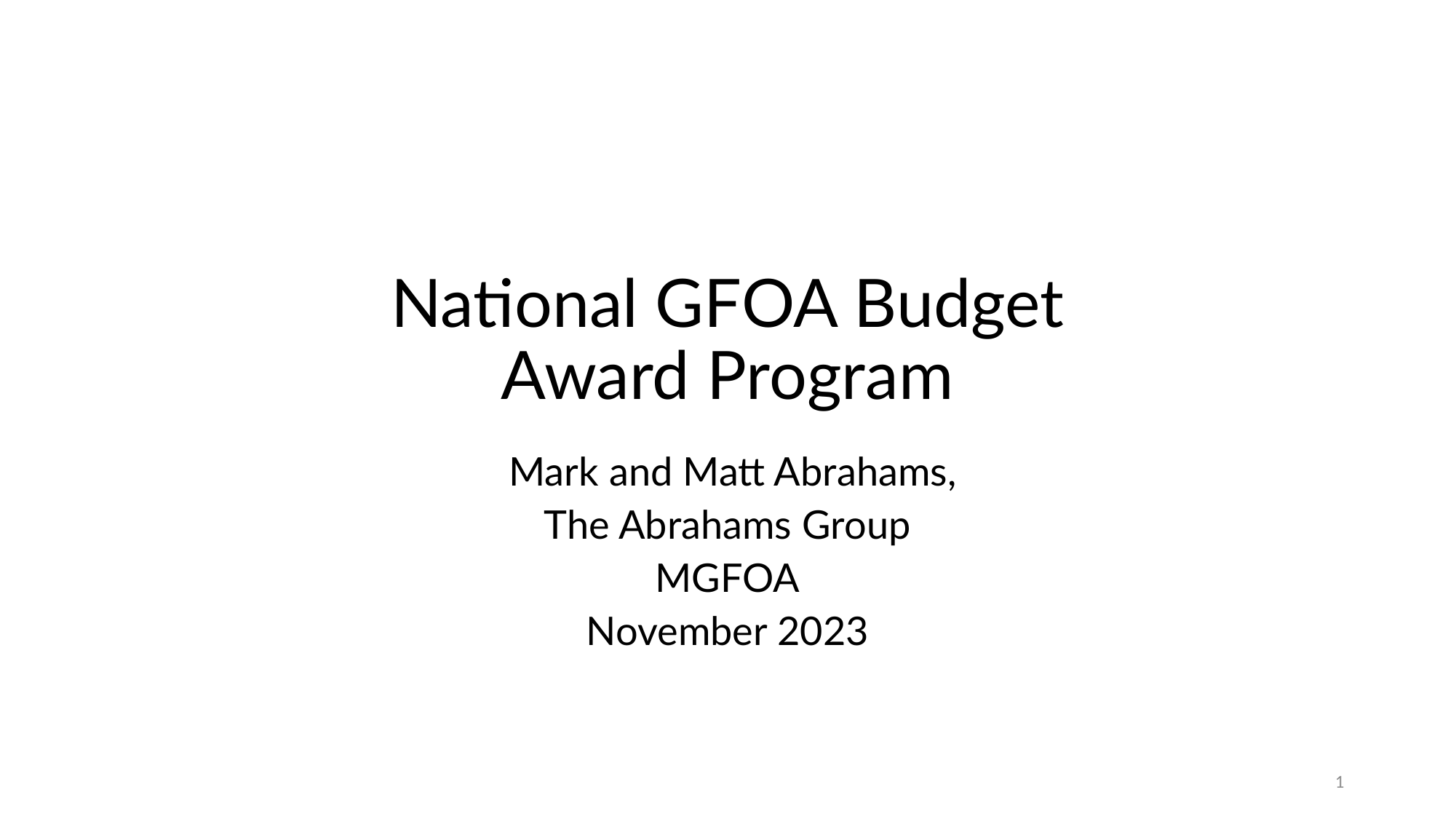

# National GFOA Budget Award Program
 Mark and Matt Abrahams,
The Abrahams Group
MGFOA
November 2023

1